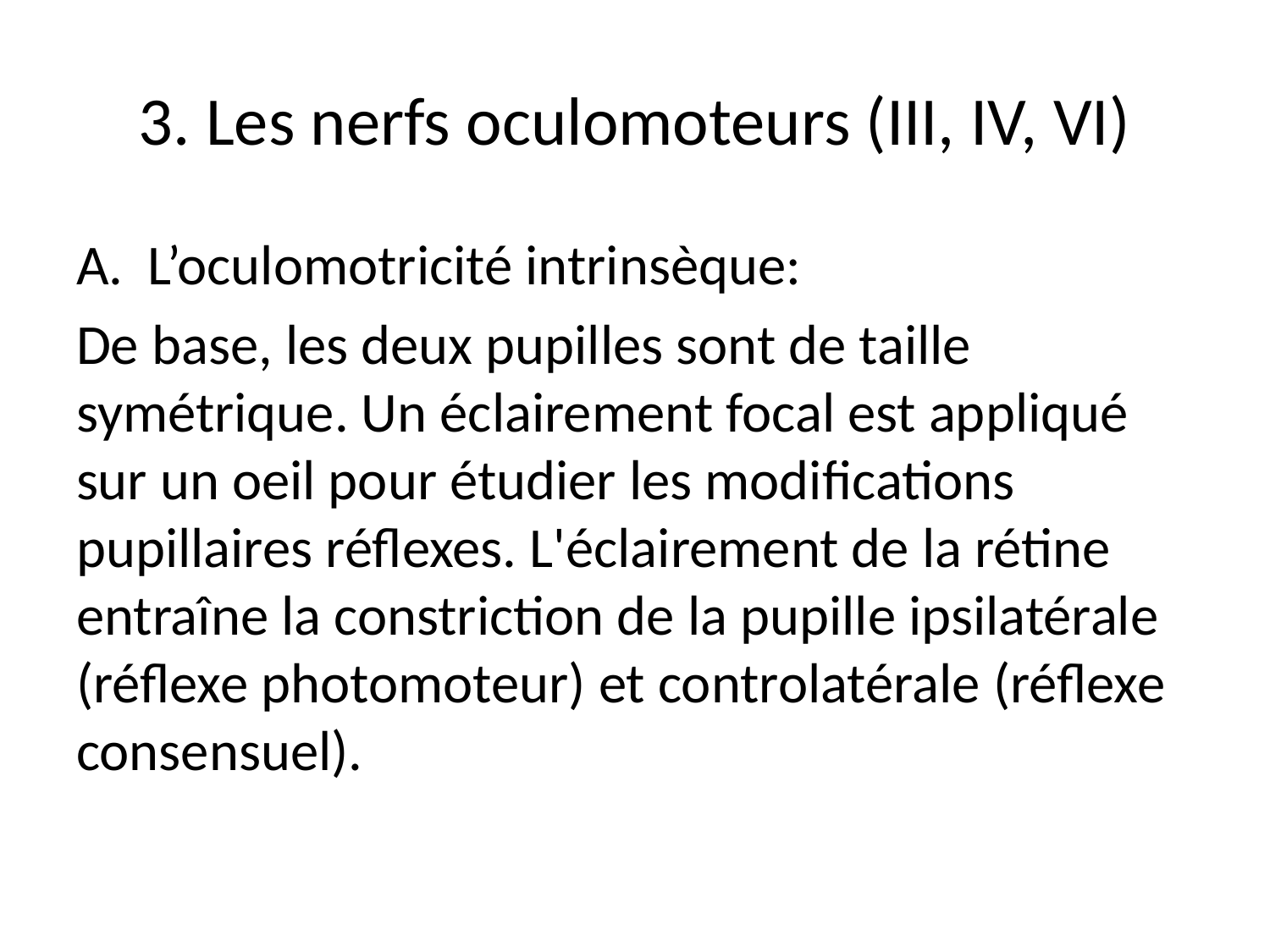

# 3. Les nerfs oculomoteurs (III, IV, VI)
L’oculomotricité intrinsèque:
De base, les deux pupilles sont de taille symétrique. Un éclairement focal est appliqué sur un oeil pour étudier les modifications pupillaires réflexes. L'éclairement de la rétine entraîne la constriction de la pupille ipsilatérale (réflexe photomoteur) et controlatérale (réflexe consensuel).